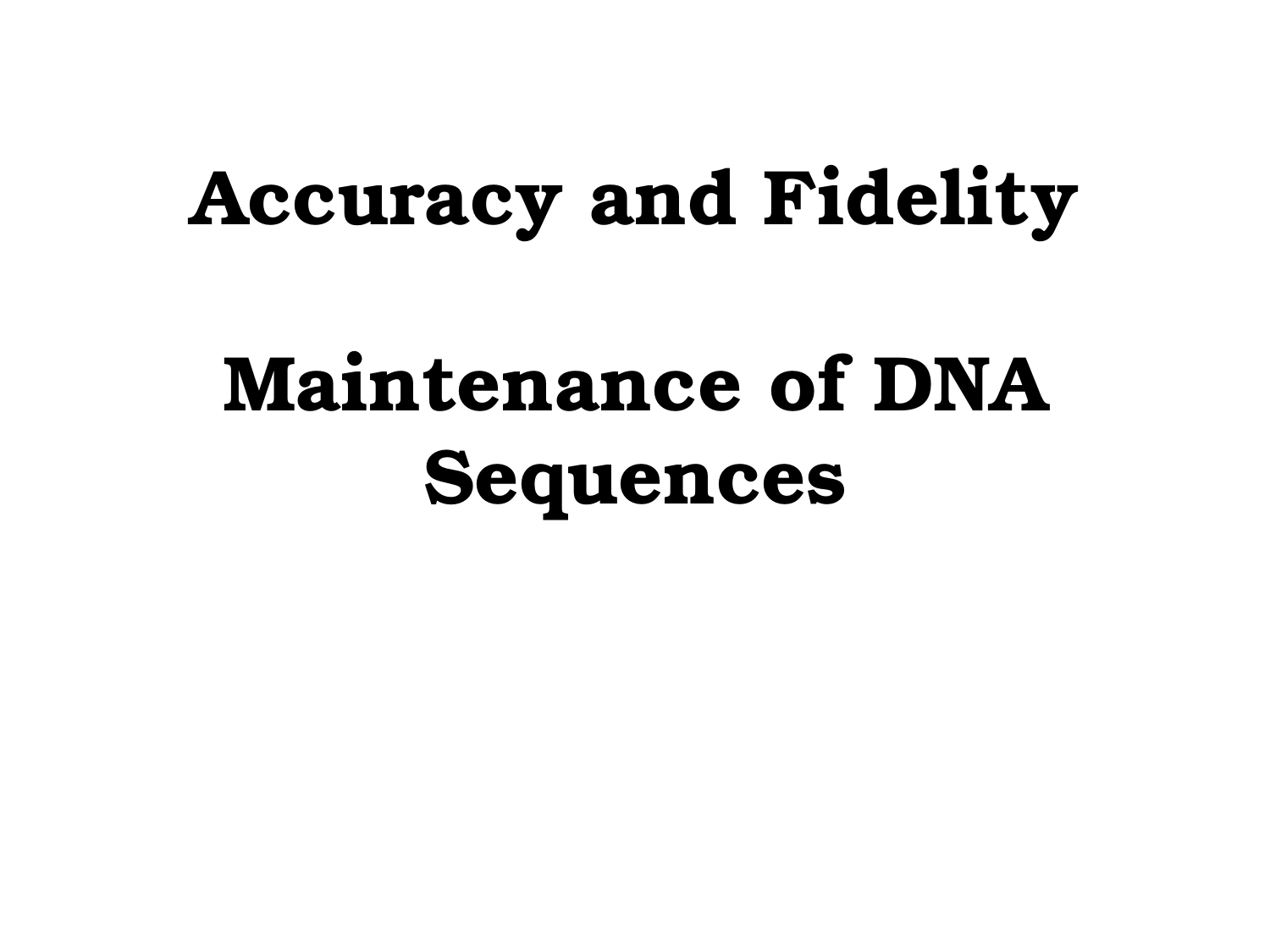

# Accuracy and Fidelity Maintenance of DNA Sequences